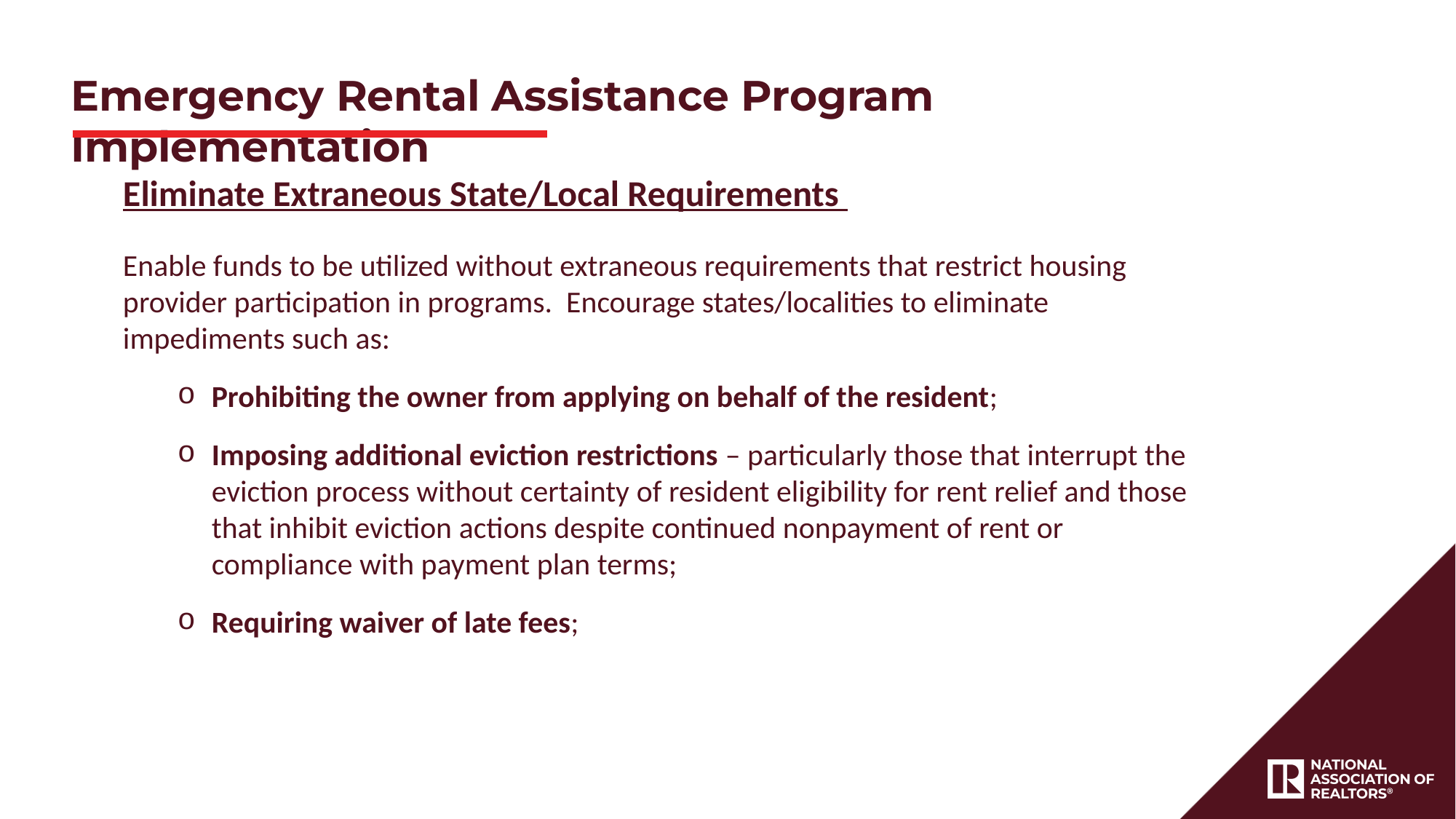

Emergency Rental Assistance Program Implementation

Eliminate Extraneous State/Local Requirements

Enable funds to be utilized without extraneous requirements that restrict housing provider participation in programs.  Encourage states/localities to eliminate impediments such as:

Prohibiting the owner from applying on behalf of the resident;

Imposing additional eviction restrictions – particularly those that interrupt the eviction process without certainty of resident eligibility for rent relief and those that inhibit eviction actions despite continued nonpayment of rent or compliance with payment plan terms;

Requiring waiver of late fees;